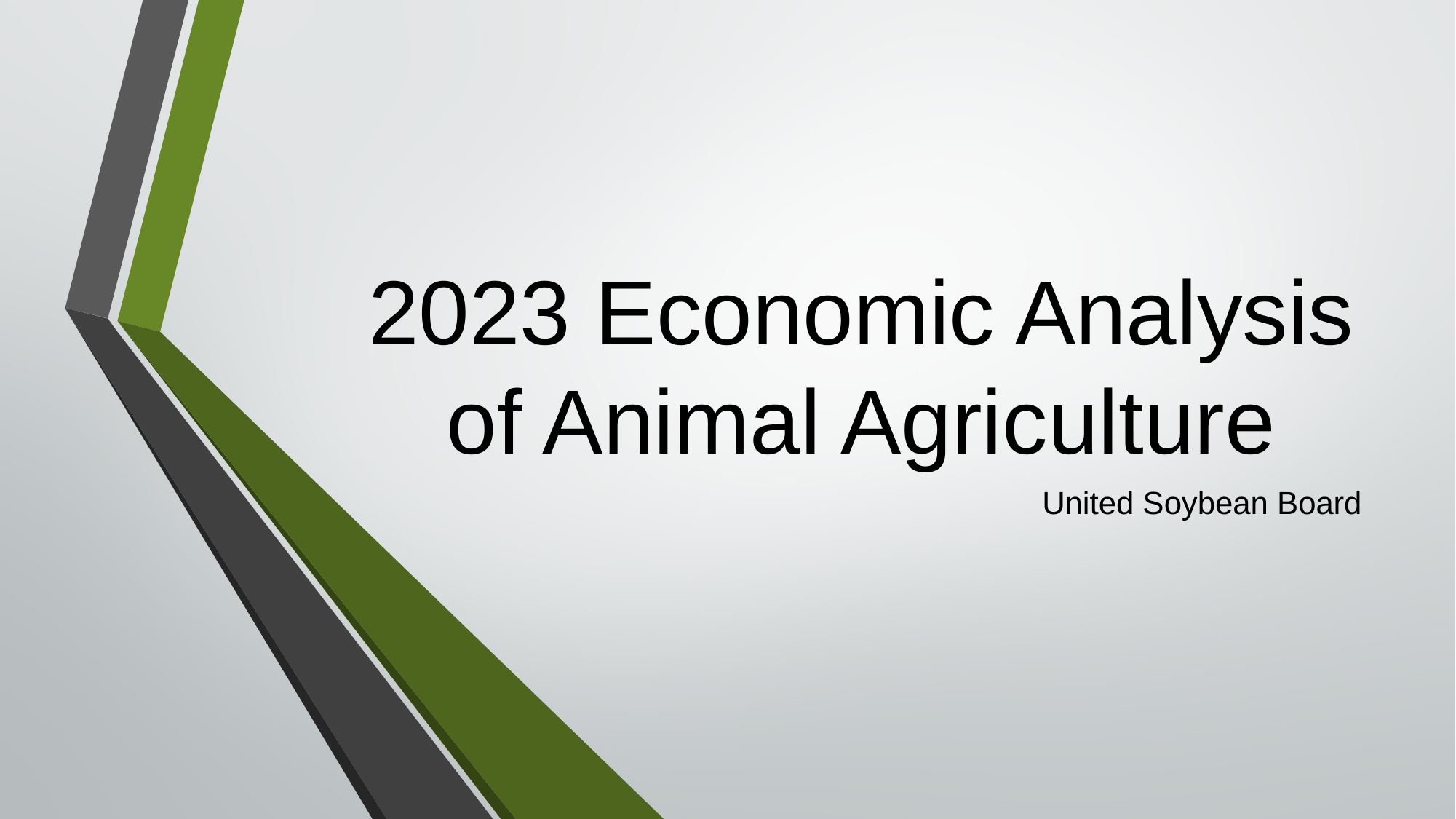

# 2023 Economic Analysis of Animal Agriculture
United Soybean Board